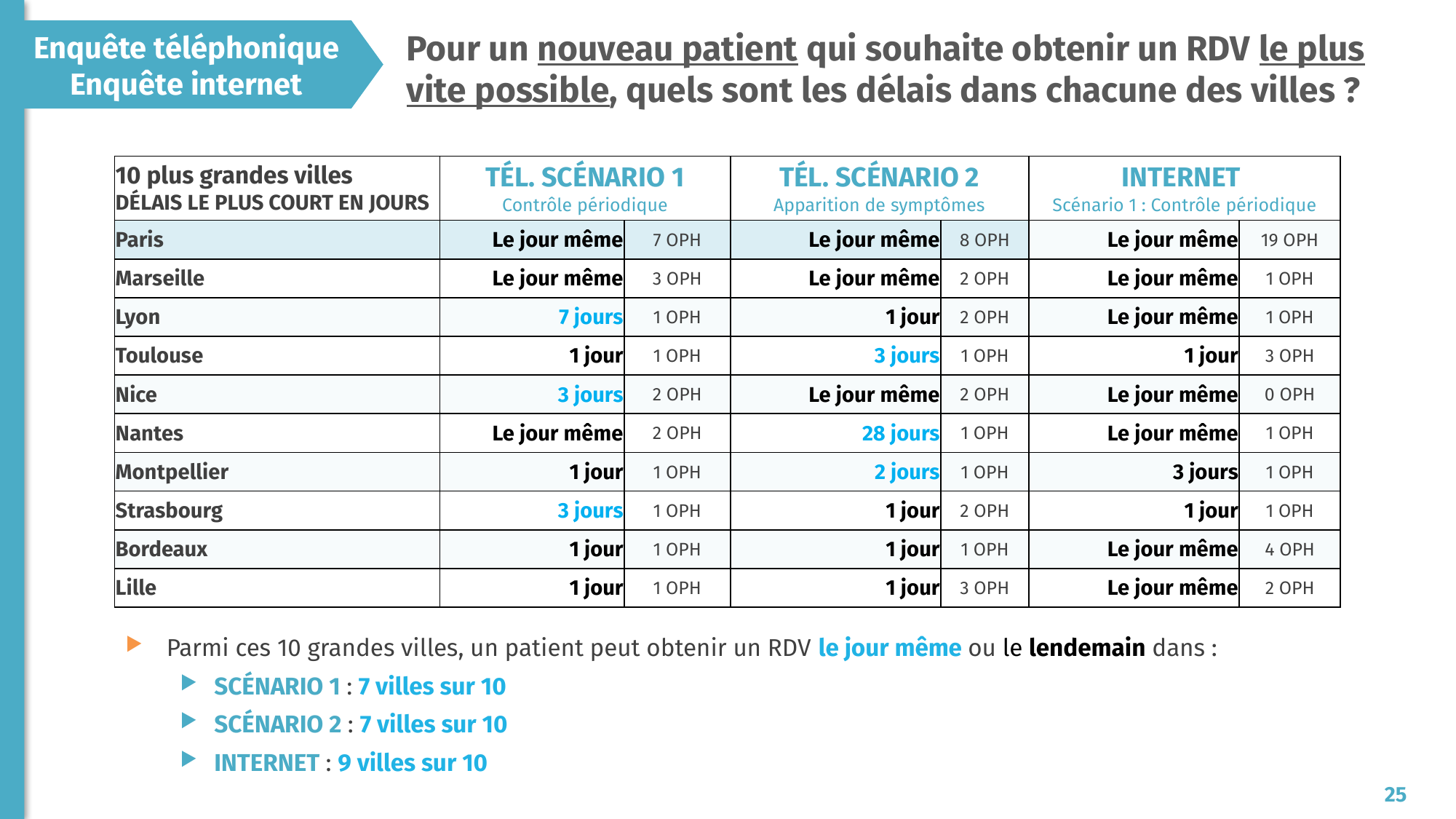

Enquête téléphonique Enquête internet
# Pour un nouveau patient qui souhaite obtenir un RDV le plus vite possible, quels sont les délais dans chacune des villes ?
| 10 plus grandes villes délais le plus court en jours | tél. scénario 1 Contrôle périodique |  | tél. Scénario 2 Apparition de symptômes |  | internet Scénario 1 : Contrôle périodique |  |
| --- | --- | --- | --- | --- | --- | --- |
| Paris | Le jour même | 7 OPH | Le jour même | 8 OPH | Le jour même | 19 OPH |
| Marseille | Le jour même | 3 OPH | Le jour même | 2 OPH | Le jour même | 1 OPH |
| Lyon | 7 jours | 1 OPH | 1 jour | 2 OPH | Le jour même | 1 OPH |
| Toulouse | 1 jour | 1 OPH | 3 jours | 1 OPH | 1 jour | 3 OPH |
| Nice | 3 jours | 2 OPH | Le jour même | 2 OPH | Le jour même | 0 OPH |
| Nantes | Le jour même | 2 OPH | 28 jours | 1 OPH | Le jour même | 1 OPH |
| Montpellier | 1 jour | 1 OPH | 2 jours | 1 OPH | 3 jours | 1 OPH |
| Strasbourg | 3 jours | 1 OPH | 1 jour | 2 OPH | 1 jour | 1 OPH |
| Bordeaux | 1 jour | 1 OPH | 1 jour | 1 OPH | Le jour même | 4 OPH |
| Lille | 1 jour | 1 OPH | 1 jour | 3 OPH | Le jour même | 2 OPH |
Parmi ces 10 grandes villes, un patient peut obtenir un RDV le jour même ou le lendemain dans :
Scénario 1 : 7 villes sur 10
Scénario 2 : 7 villes sur 10
Internet : 9 villes sur 10
25